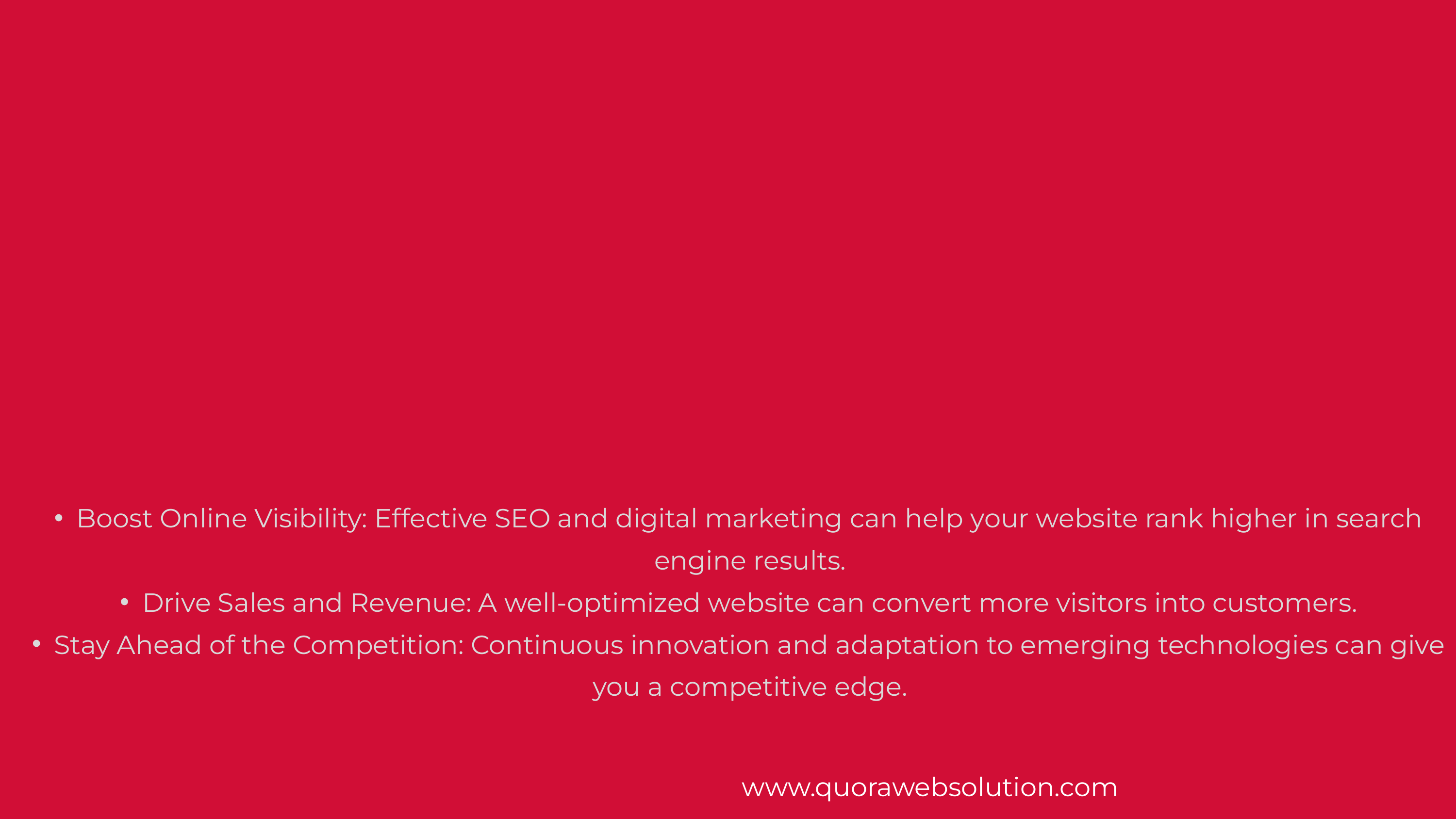

Boost Online Visibility: Effective SEO and digital marketing can help your website rank higher in search engine results.
Drive Sales and Revenue: A well-optimized website can convert more visitors into customers.
Stay Ahead of the Competition: Continuous innovation and adaptation to emerging technologies can give you a competitive edge.
www.quorawebsolution.com